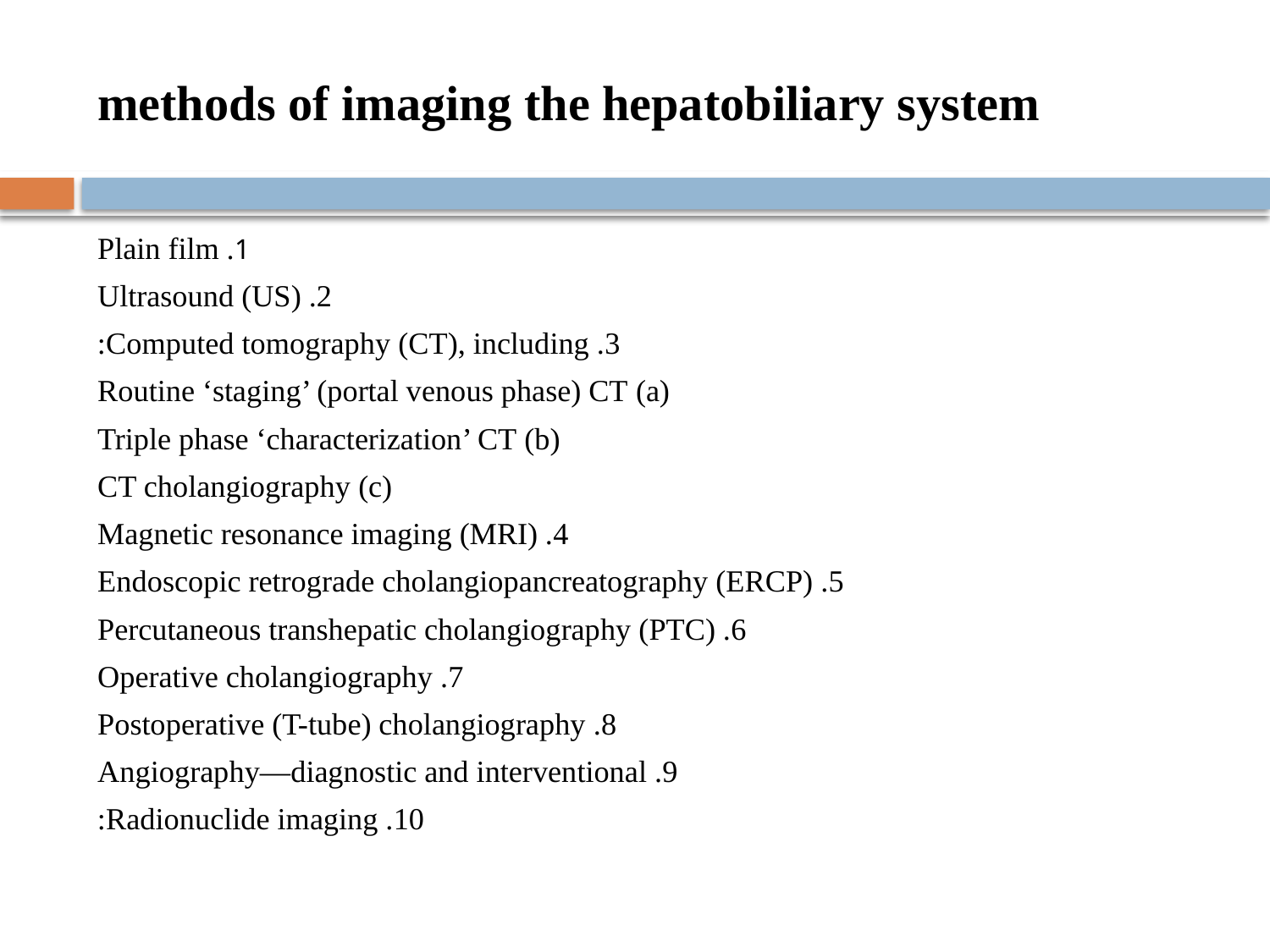

# methods of imaging the hepatobiliary system
1. Plain film
2. Ultrasound (US)
3. Computed tomography (CT), including:
(a) Routine ‘staging’ (portal venous phase) CT
(b) Triple phase ‘characterization’ CT
(c) CT cholangiography
4. Magnetic resonance imaging (MRI)
5. Endoscopic retrograde cholangiopancreatography (ERCP)
6. Percutaneous transhepatic cholangiography (PTC)
7. Operative cholangiography
8. Postoperative (T-tube) cholangiography
9. Angiography—diagnostic and interventional
10. Radionuclide imaging: